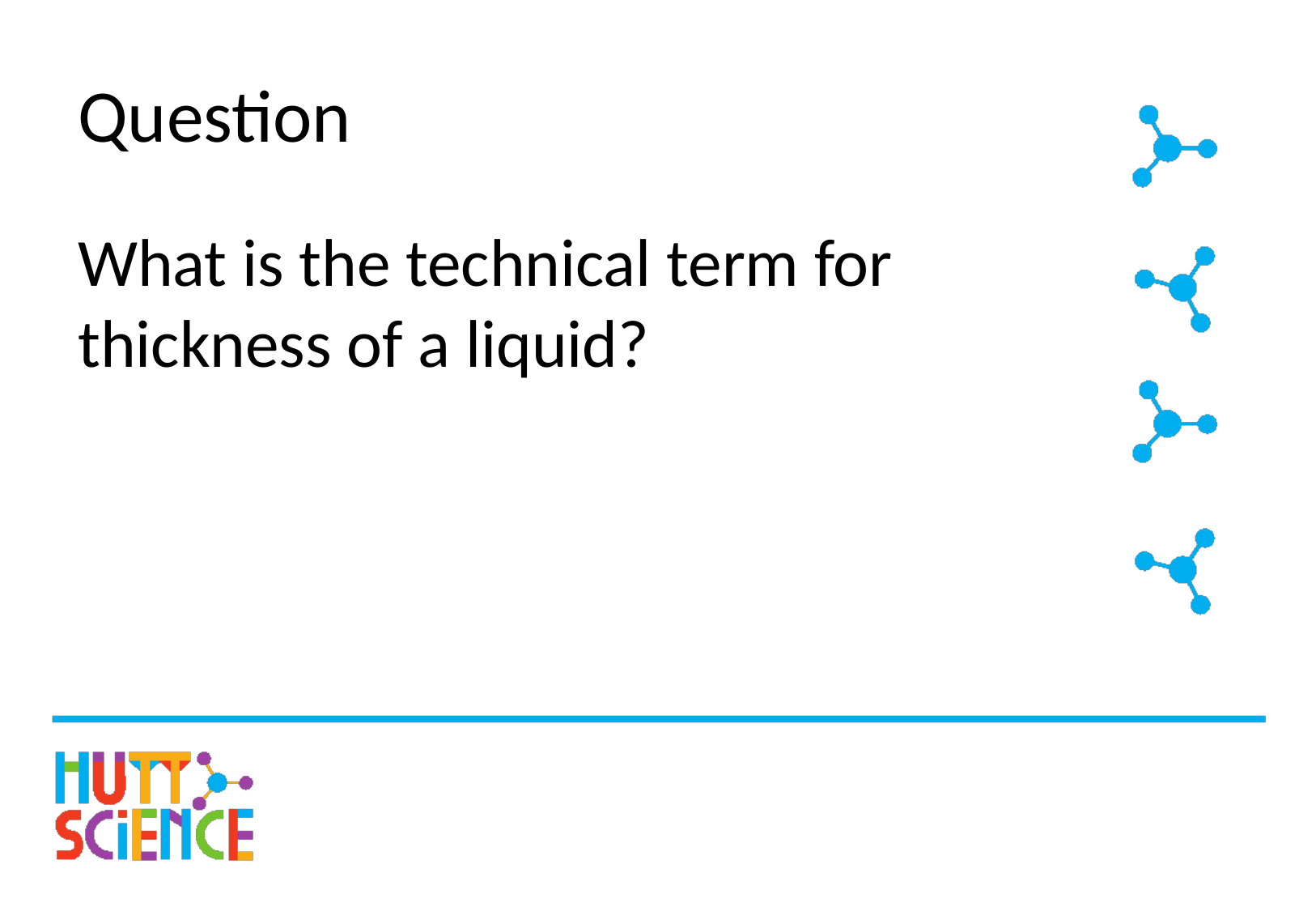

# Question
What is the technical term for thickness of a liquid?